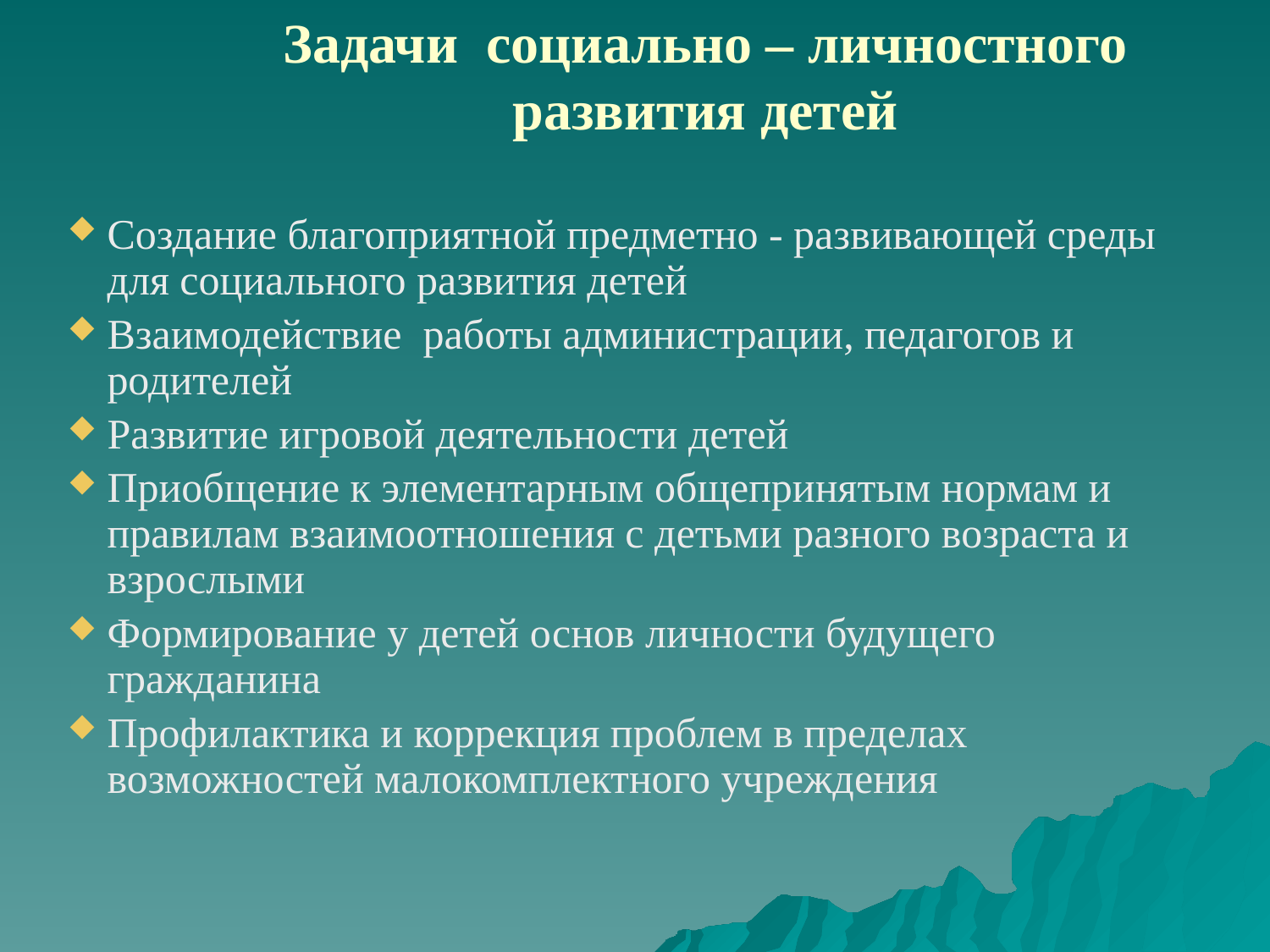

Задачи  социально – личностного развития детей
Создание благоприятной предметно - развивающей среды для социального развития детей
Взаимодействие  работы администрации, педагогов и родителей
Развитие игровой деятельности детей
Приобщение к элементарным общепринятым нормам и правилам взаимоотношения с детьми разного возраста и взрослыми
Формирование у детей основ личности будущего гражданина
Профилактика и коррекция проблем в пределах возможностей малокомплектного учреждения